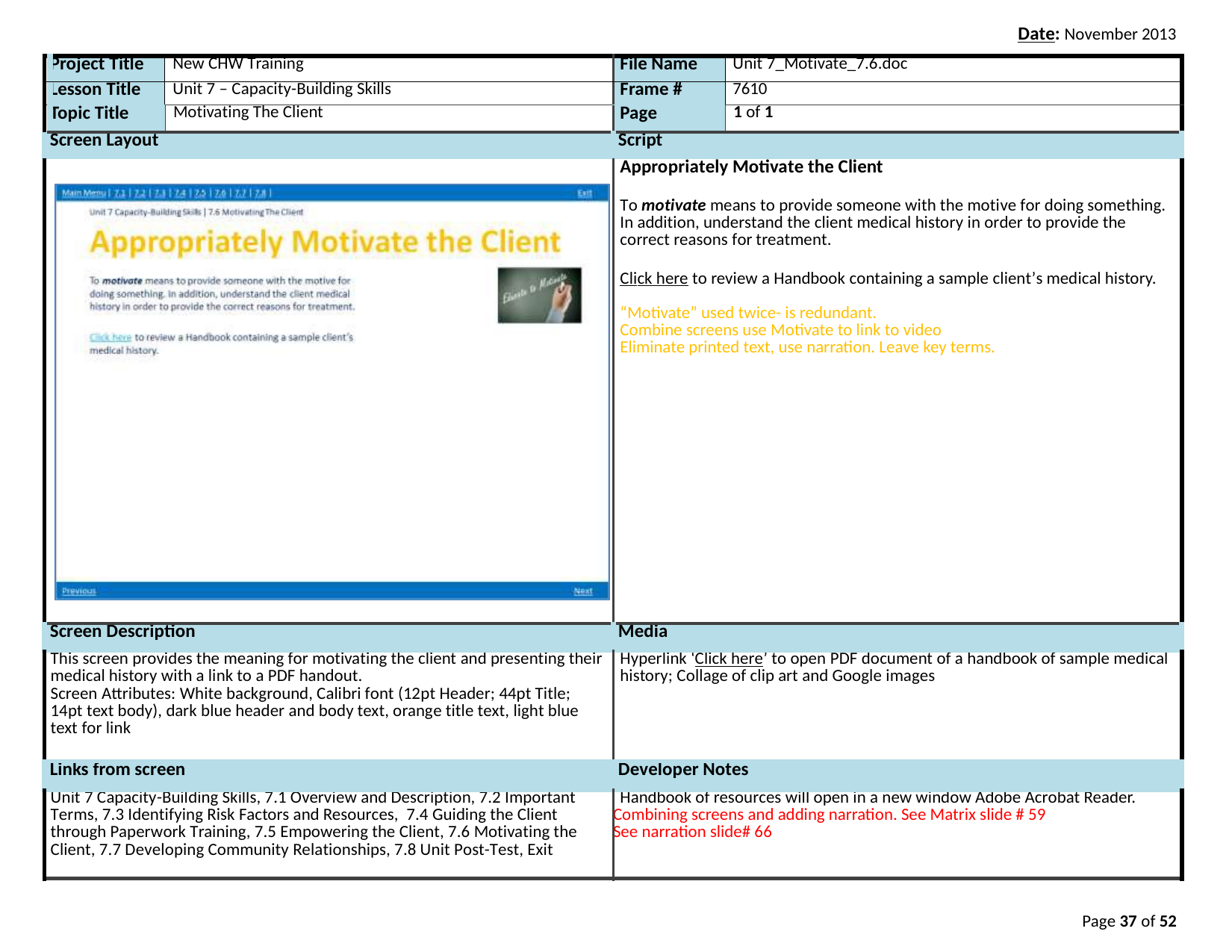

Date: November 2013
|  | Project Title | New CHW Training | File Name | Unit 7\_Motivate\_7.6.doc |
| --- | --- | --- | --- | --- |
|  | Lesson Title | Unit 7 – Capacity-Building Skills | Frame # | 7610 |
|  | Topic Title | Motivating The Client | Page | 1 of 1 |
| Screen Layout |  |  | Script |  |
|  |  |  | Appropriately Motivate the Client To motivate means to provide someone with the motive for doing something. In addition, understand the client medical history in order to provide the correct reasons for treatment. Click here to review a Handbook containing a sample client’s medical history. “Motivate” used twice- is redundant. Combine screens use Motivate to link to video Eliminate printed text, use narration. Leave key terms. |  |
| Screen Description |  |  | Media |  |
| This screen provides the meaning for motivating the client and presenting their medical history with a link to a PDF handout. Screen Attributes: White background, Calibri font (12pt Header; 44pt Title; 14pt text body), dark blue header and body text, orange title text, light blue text for link |  |  | Hyperlink ‘Click here’ to open PDF document of a handbook of sample medical history; Collage of clip art and Google images |  |
| Links from screen |  |  | Developer Notes |  |
| Unit 7 Capacity-Building Skills, 7.1 Overview and Description, 7.2 Important Terms, 7.3 Identifying Risk Factors and Resources, 7.4 Guiding the Client through Paperwork Training, 7.5 Empowering the Client, 7.6 Motivating the Client, 7.7 Developing Community Relationships, 7.8 Unit Post-Test, Exit |  |  | Handbook of resources will open in a new window Adobe Acrobat Reader. Combining screens and adding narration. See Matrix slide # 59 See narration slide# 66 |  |

Page 37 of 52